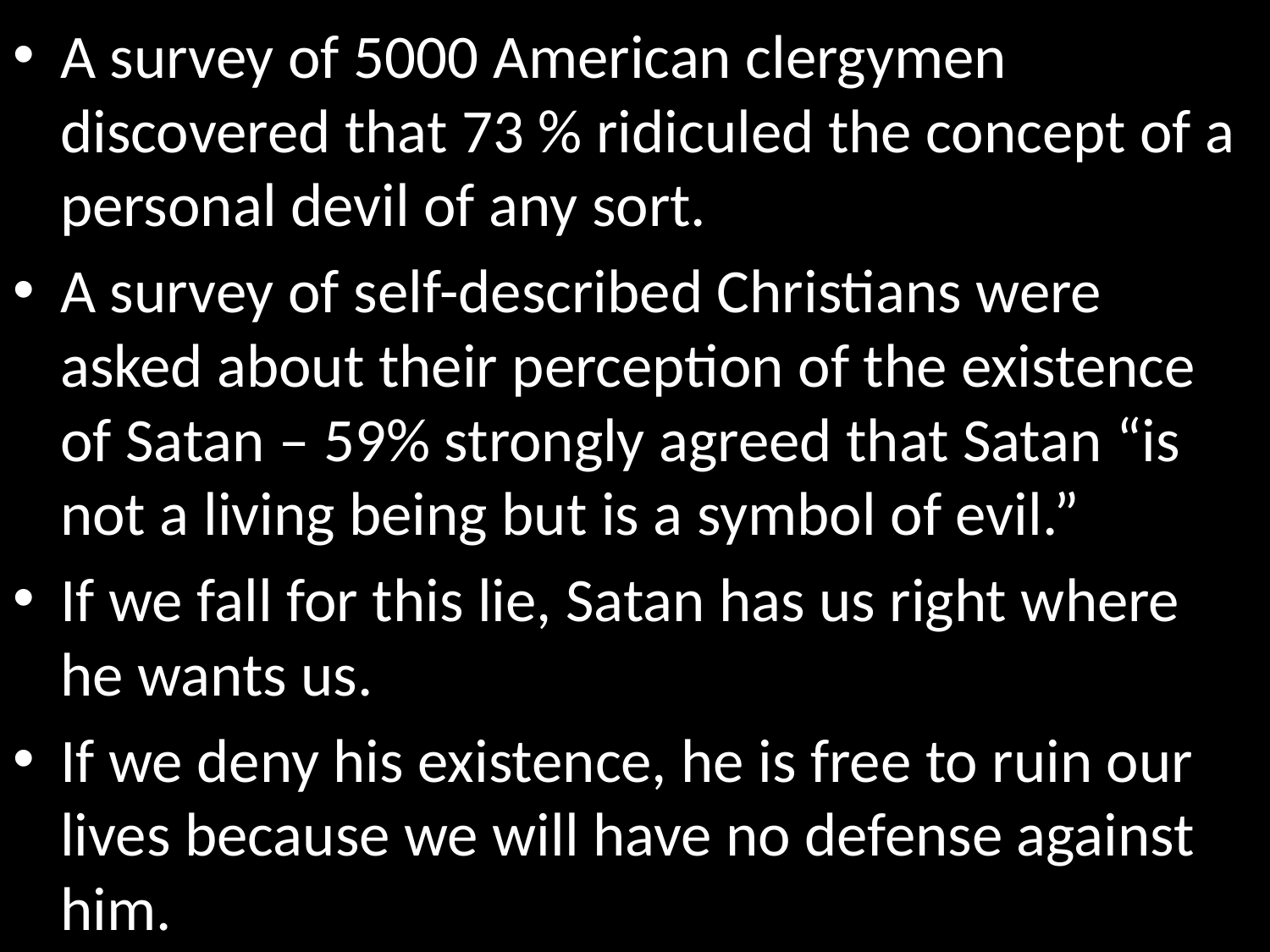

A survey of 5000 American clergymen  discovered that 73 % ridiculed the concept of a personal devil of any sort.
A survey of self-described Christians were asked about their perception of the existence of Satan – 59% strongly agreed that Satan “is not a living being but is a symbol of evil.”
If we fall for this lie, Satan has us right where he wants us.
If we deny his existence, he is free to ruin our lives because we will have no defense against him.